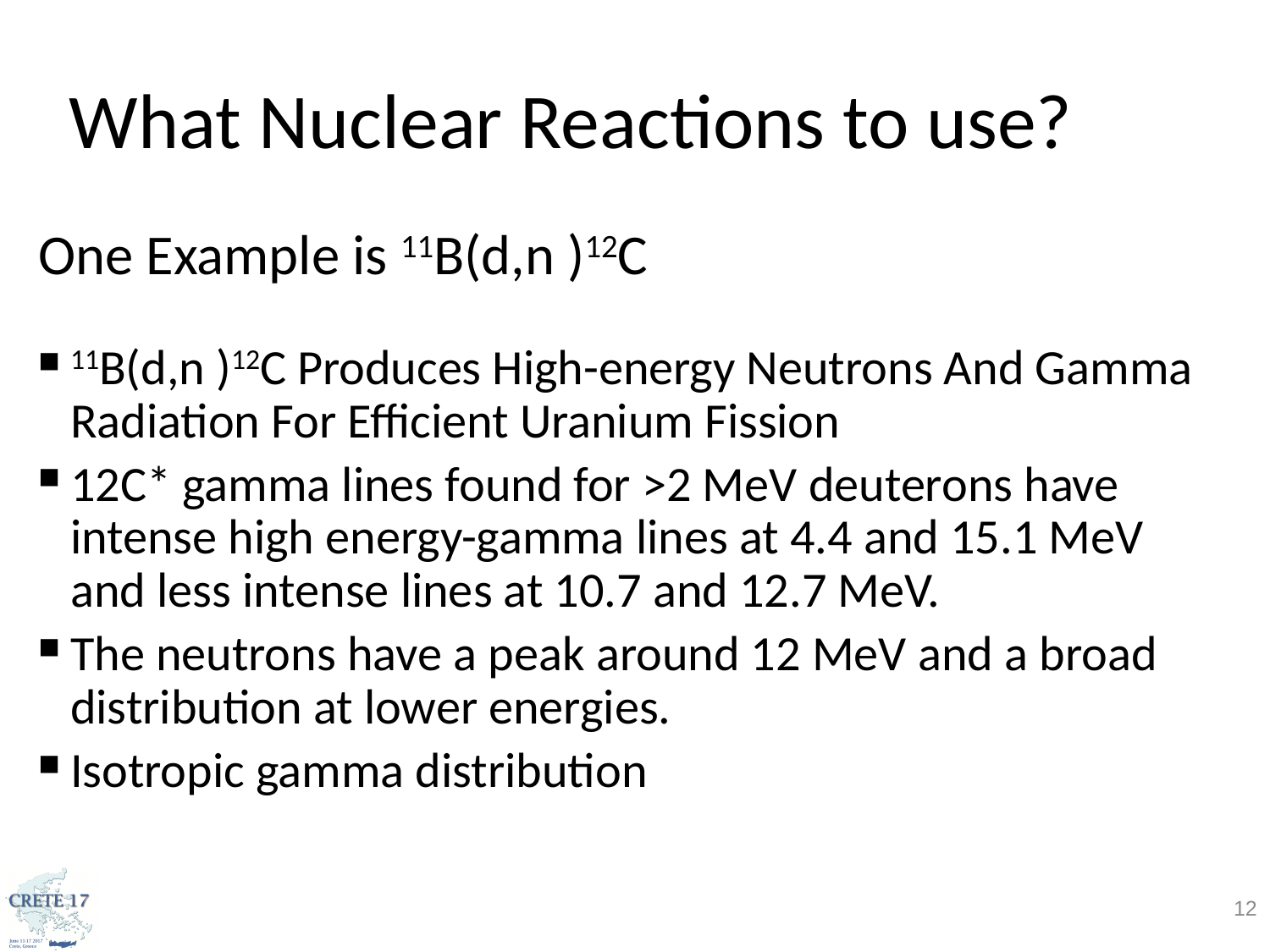

What Nuclear Reactions to use?
One Example is 11B(d,n )12C

11B(d,n )12C Produces High-energy Neutrons And Gamma Radiation For Efficient Uranium Fission
12C* gamma lines found for >2 MeV deuterons have intense high energy-gamma lines at 4.4 and 15.1 MeV and less intense lines at 10.7 and 12.7 MeV.
The neutrons have a peak around 12 MeV and a broad distribution at lower energies.
Isotropic gamma distribution

 12